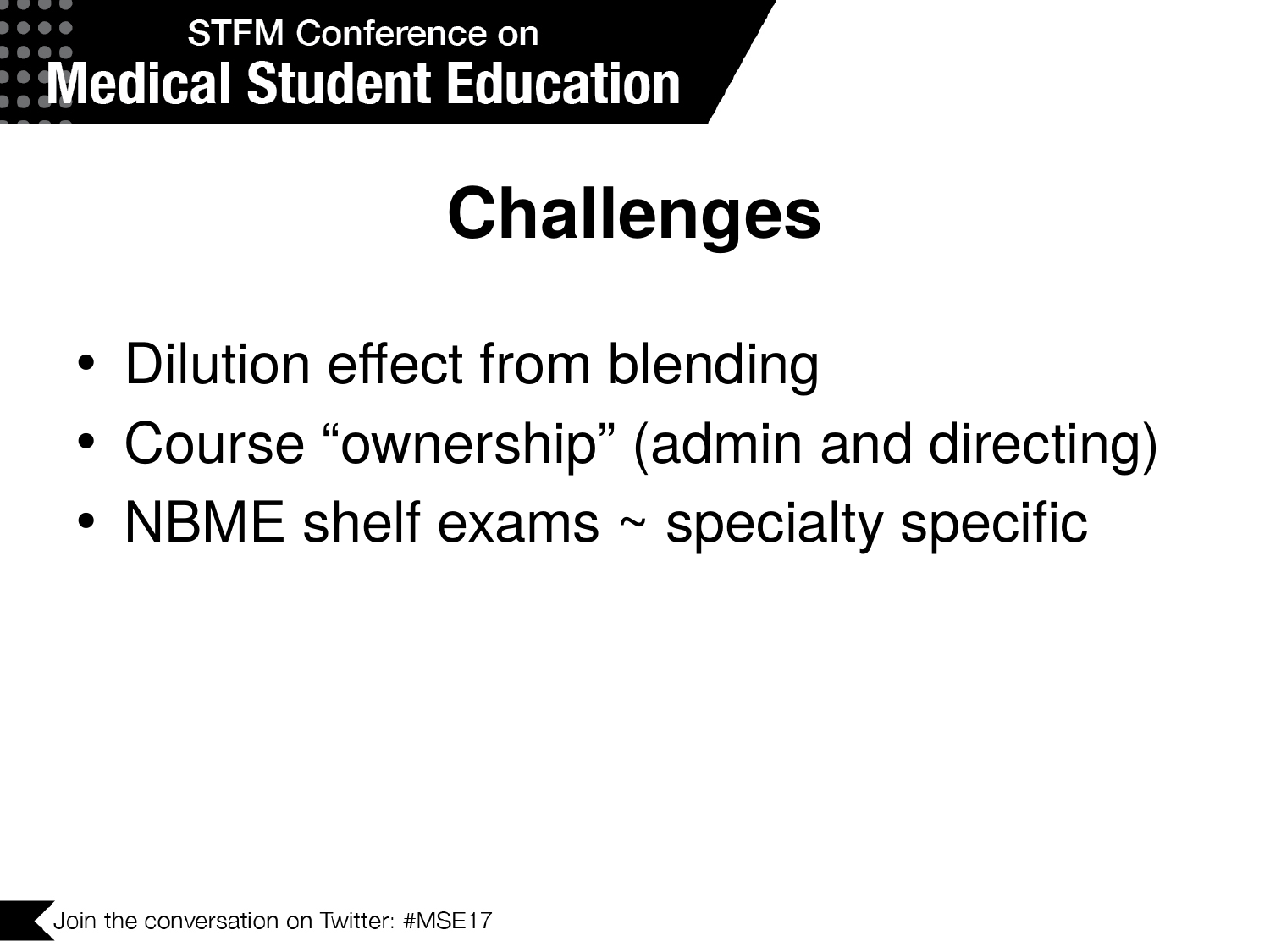

# Challenges
Dilution effect from blending
Course “ownership” (admin and directing)
NBME shelf exams ~ specialty specific